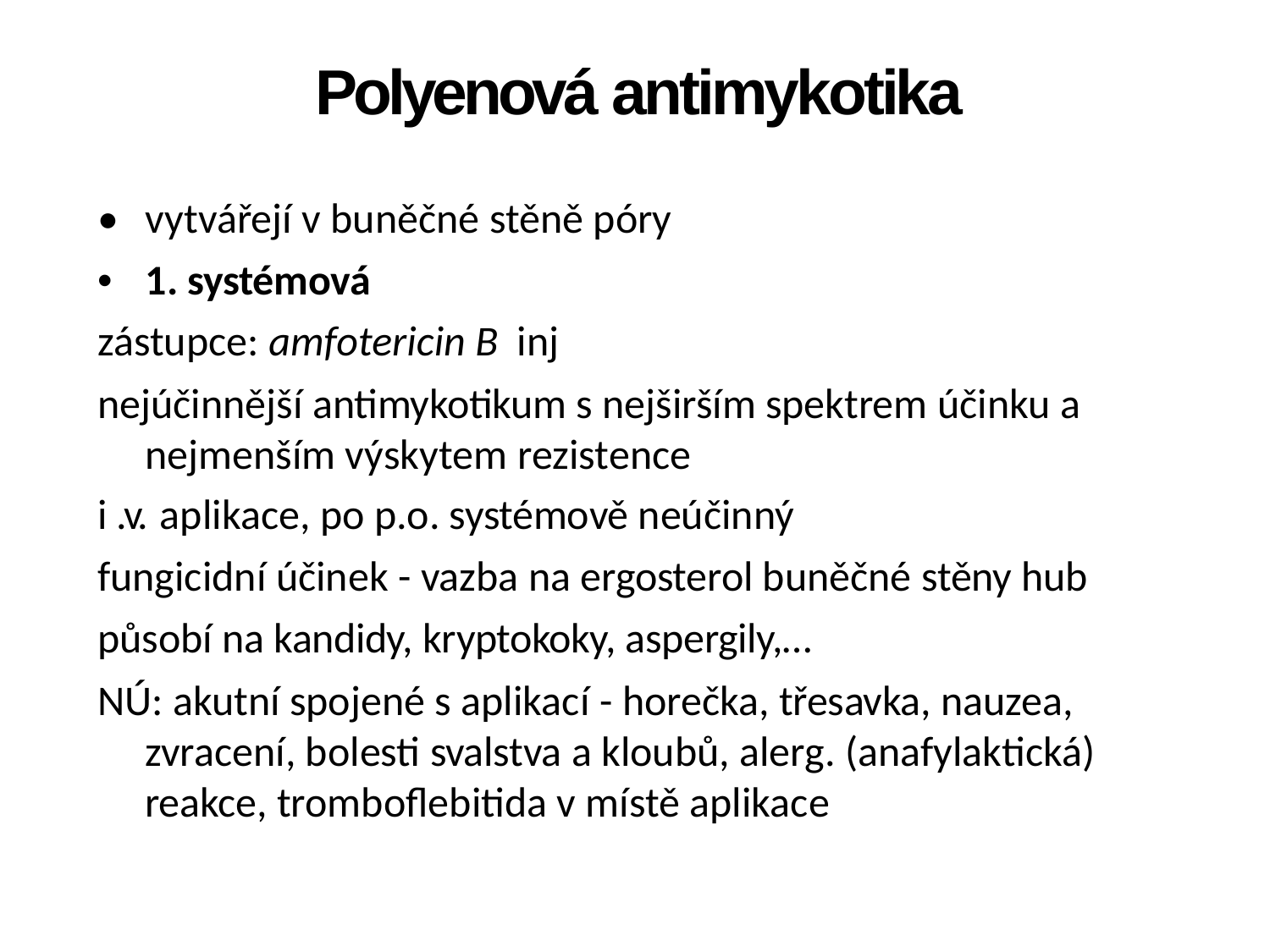

Polyenová antimykotika
• vytvářejí v buněčné stěně póry
• 1. systémová
zástupce: amfotericin B inj
nejúčinnější antimykotikum s nejširším spektrem účinku a
nejmenším výskytem rezistence
i .v. aplikace, po p.o. systémově neúčinný
fungicidní účinek - vazba na ergosterol buněčné stěny hub
působí na kandidy, kryptokoky, aspergily,…
NÚ: akutní spojené s aplikací - horečka, třesavka, nauzea,
zvracení, bolesti svalstva a kloubů, alerg. (anafylaktická)
reakce, tromboflebitida v místě aplikace